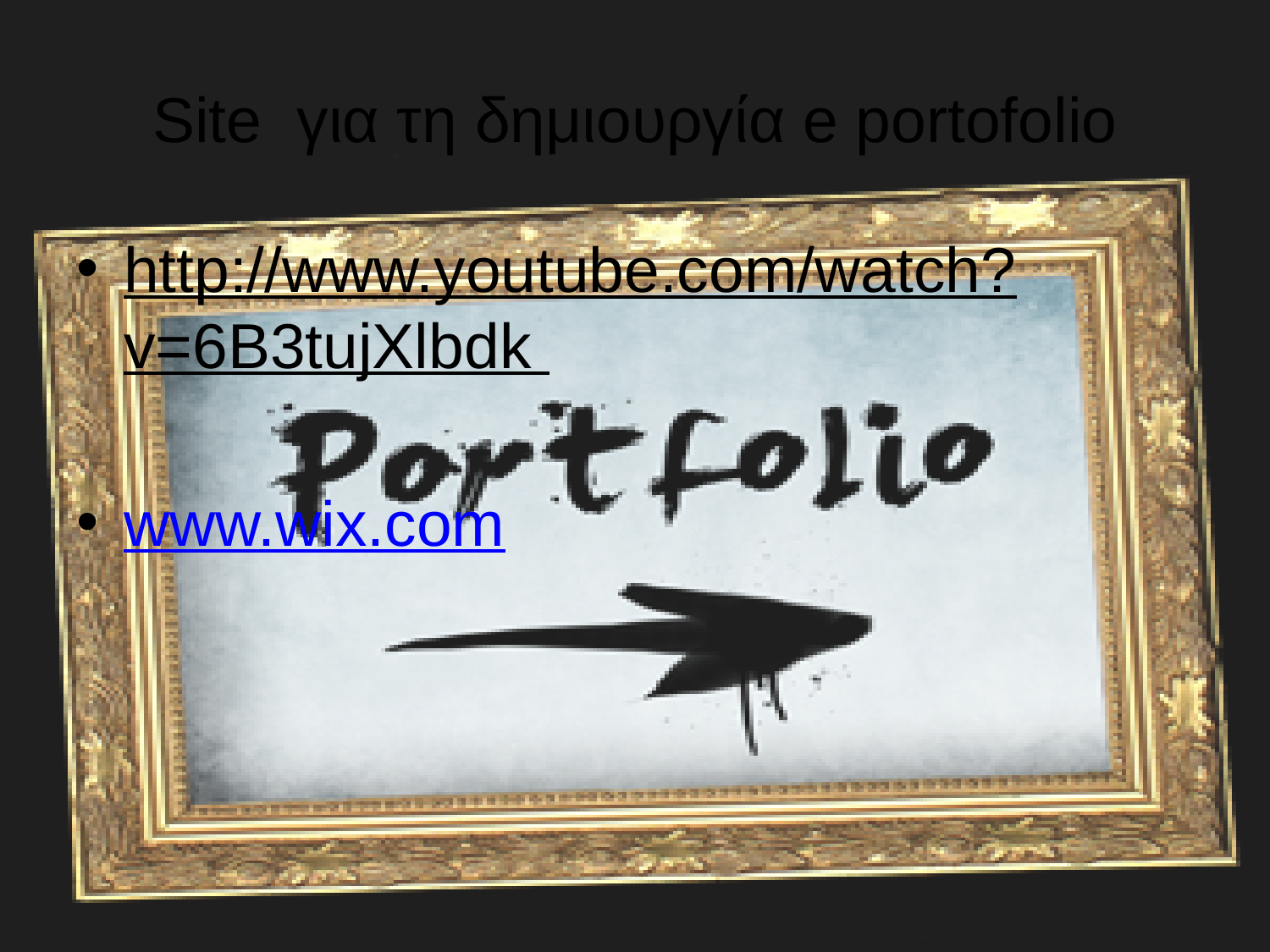

# Site  για τη δημιουργία e portofolio
http://www.youtube.com/watch?v=6B3tujXlbdk

www.wix.com